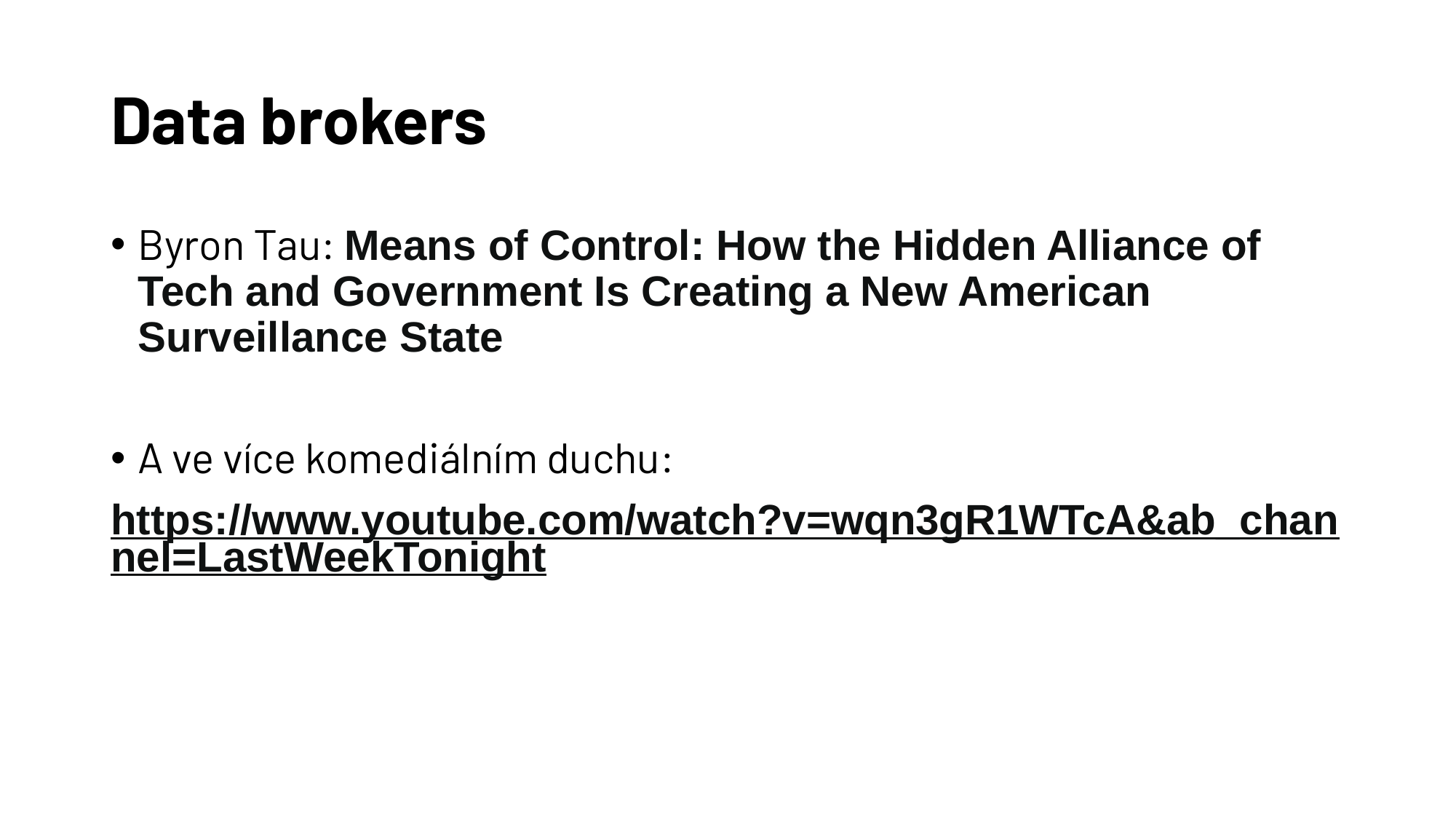

# Data brokers
Byron Tau: Means of Control: How the Hidden Alliance of Tech and Government Is Creating a New American Surveillance State

A ve více komediálním duchu:
https://www.youtube.com/watch?v=wqn3gR1WTcA&ab_channel=LastWeekTonight